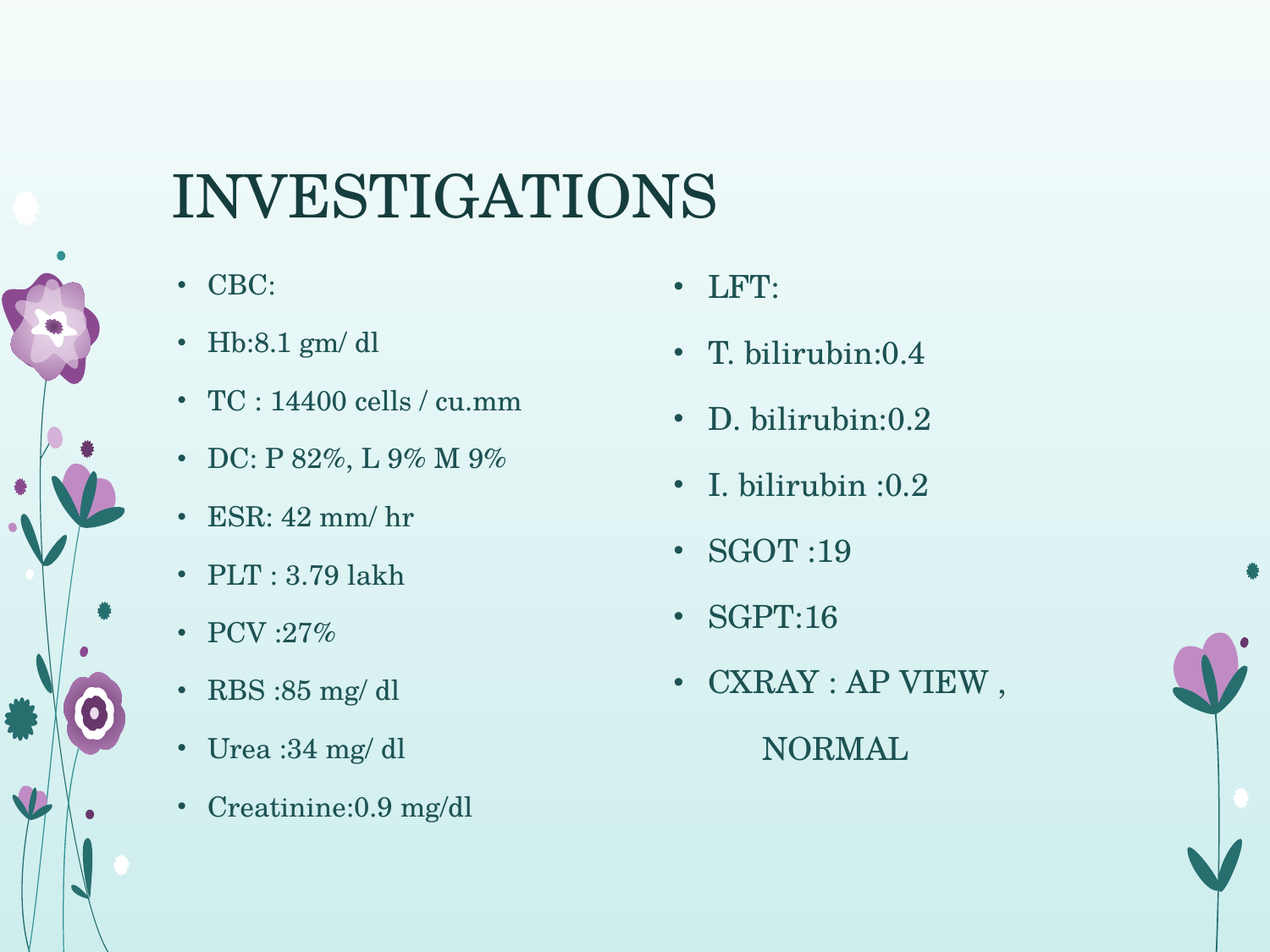

# INVESTIGATIONS
CBC:
Hb:8.1 gm/ dl
TC : 14400 cells / cu.mm
DC: P 82%, L 9% M 9%
ESR: 42 mm/ hr
PLT : 3.79 lakh
PCV :27%
RBS :85 mg/ dl
Urea :34 mg/ dl
Creatinine:0.9 mg/dl

LFT:
T. bilirubin:0.4
D. bilirubin:0.2
I. bilirubin :0.2
SGOT :19
SGPT:16
CXRAY : AP VIEW ,
          NORMAL